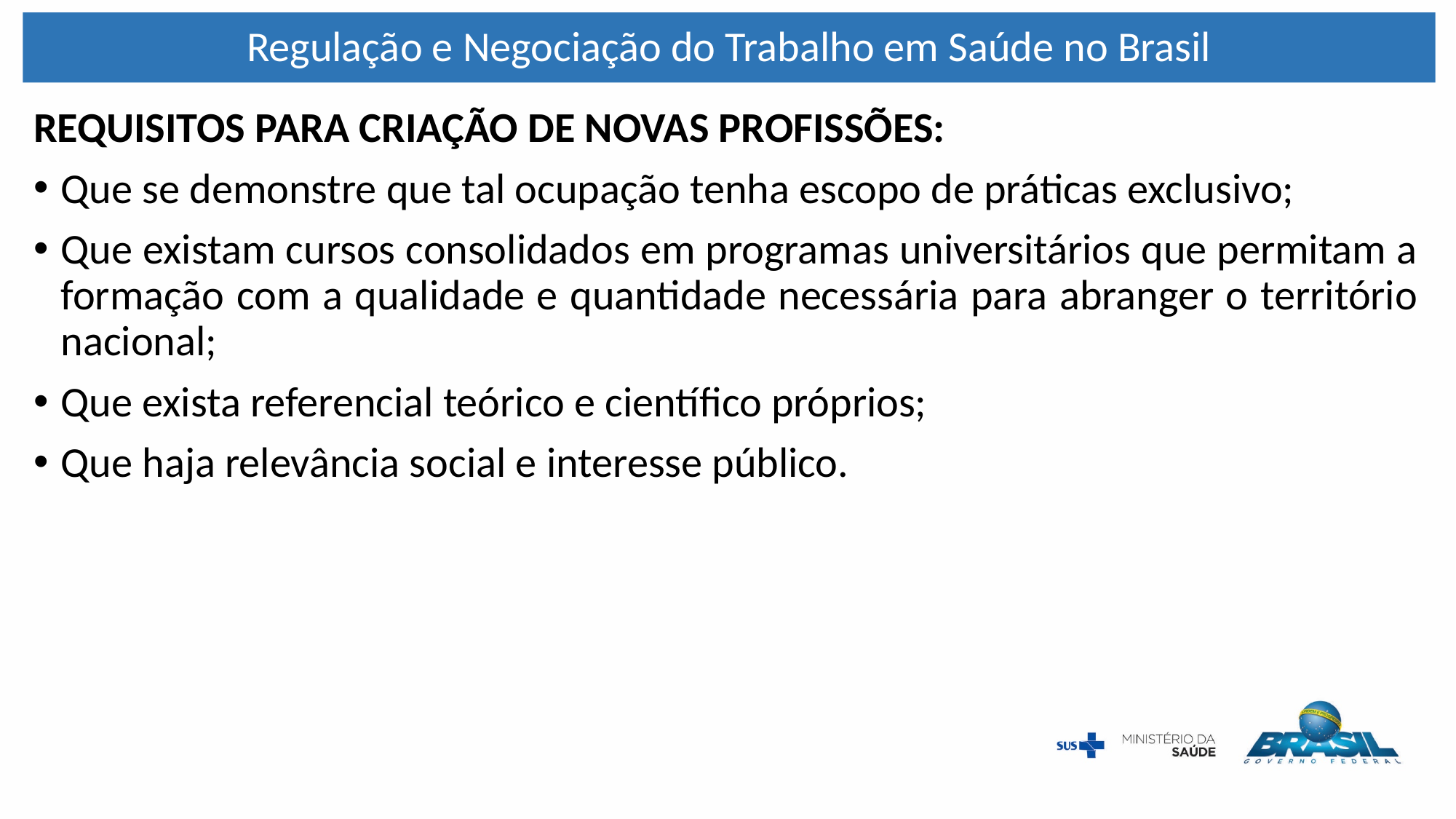

# Regulação e Negociação do Trabalho em Saúde no Brasil
Requisitos para criação de novas profissões:
Que se demonstre que tal ocupação tenha escopo de práticas exclusivo;
Que existam cursos consolidados em programas universitários que permitam a formação com a qualidade e quantidade necessária para abranger o território nacional;
Que exista referencial teórico e científico próprios;
Que haja relevância social e interesse público.